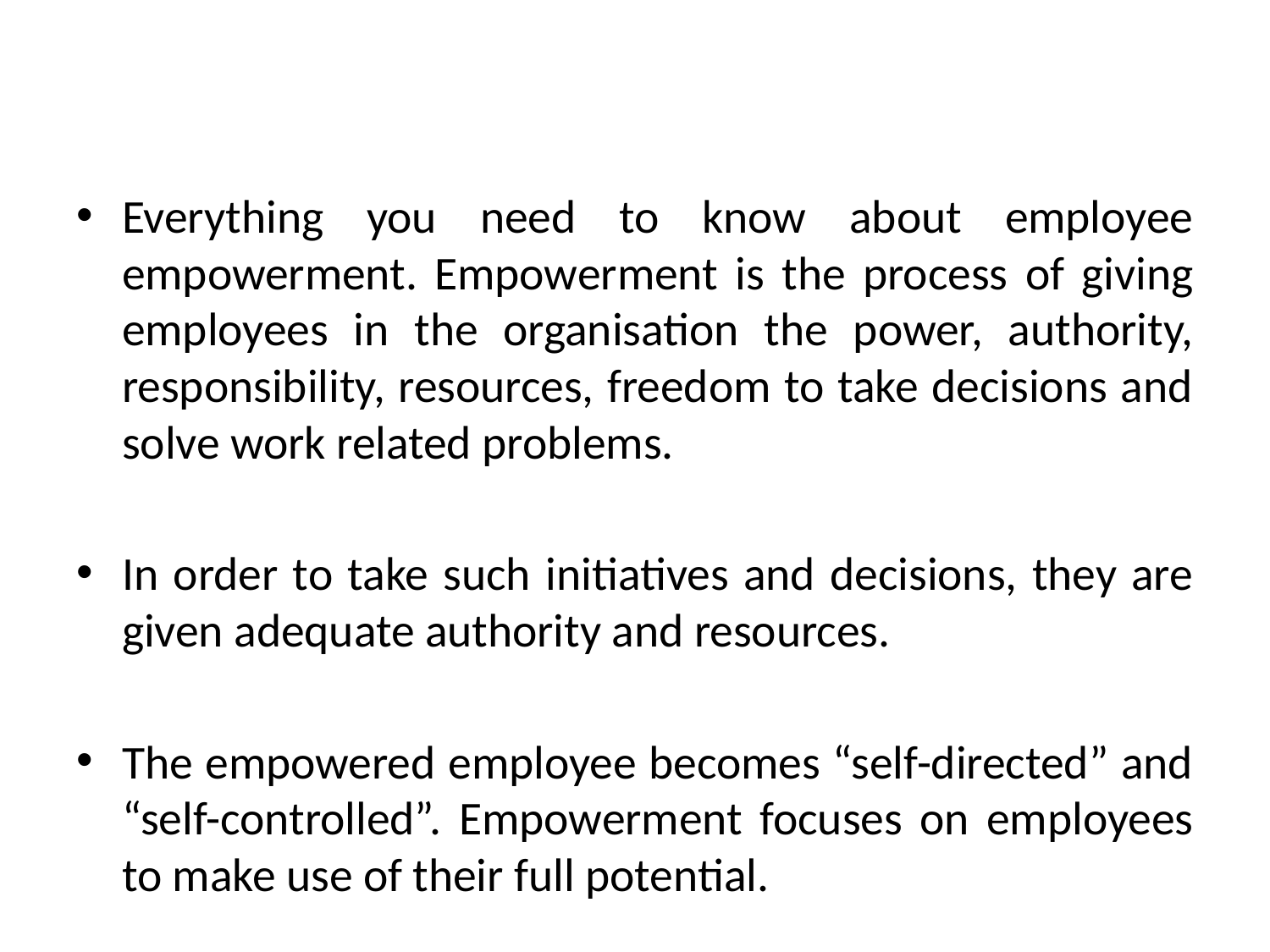

#
Everything you need to know about employee empowerment. Empowerment is the process of giving employees in the organisation the power, authority, responsibility, resources, freedom to take decisions and solve work related problems.

In order to take such initiatives and decisions, they are given adequate authority and resources.

The empowered employee becomes “self-directed” and “self-controlled”. Empowerment focuses on employees to make use of their full potential.